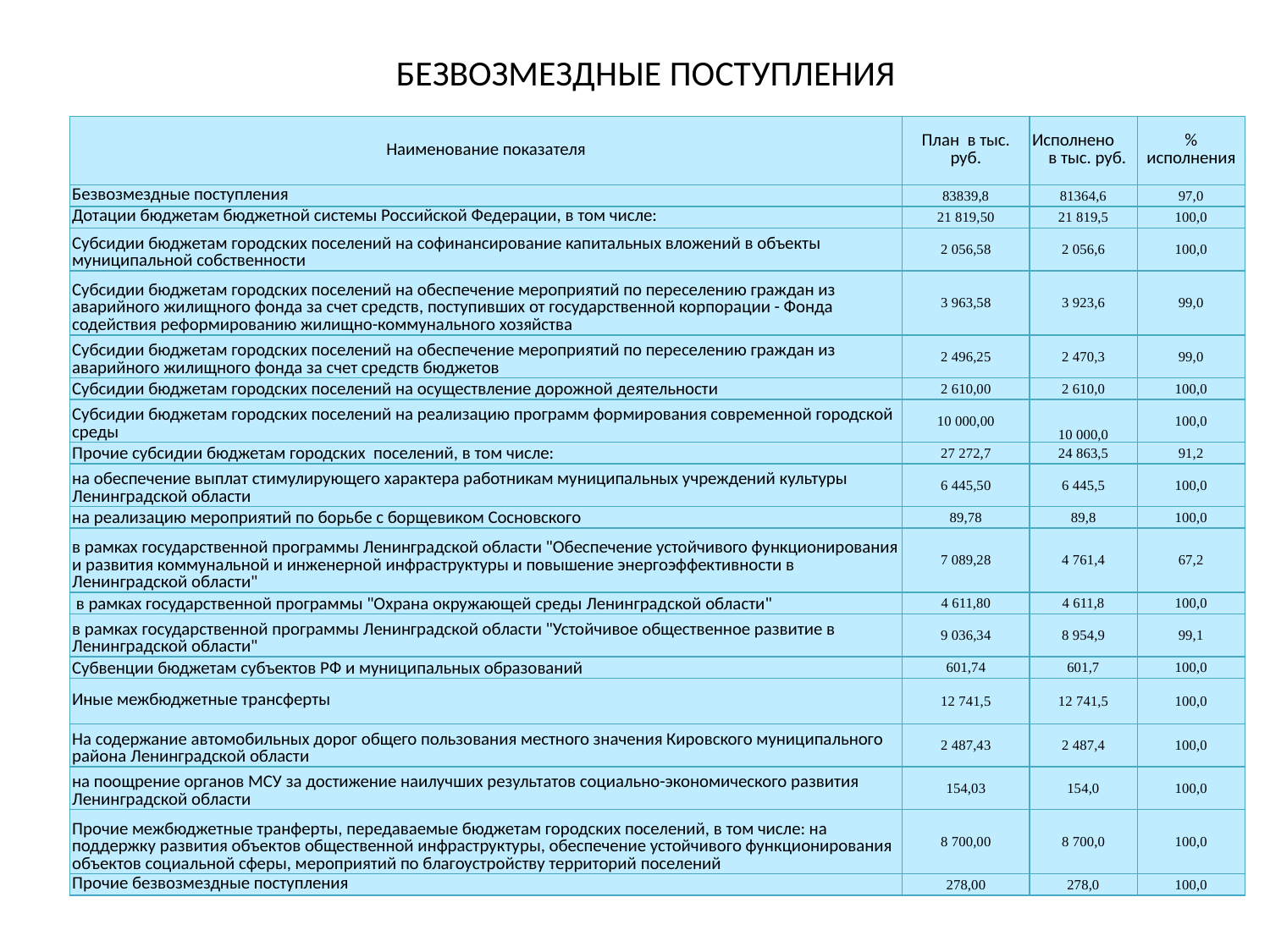

# БЕЗВОЗМЕЗДНЫЕ ПОСТУПЛЕНИЯ
| Наименование показателя | План в тыс. руб. | Исполнено в тыс. руб. | % исполнения |
| --- | --- | --- | --- |
| Безвозмездные поступления | 83839,8 | 81364,6 | 97,0 |
| Дотации бюджетам бюджетной системы Российской Федерации, в том числе: | 21 819,50 | 21 819,5 | 100,0 |
| Субсидии бюджетам городских поселений на софинансирование капитальных вложений в объекты муниципальной собственности | 2 056,58 | 2 056,6 | 100,0 |
| Субсидии бюджетам городских поселений на обеспечение мероприятий по переселению граждан из аварийного жилищного фонда за счет средств, поступивших от государственной корпорации - Фонда содействия реформированию жилищно-коммунального хозяйства | 3 963,58 | 3 923,6 | 99,0 |
| Субсидии бюджетам городских поселений на обеспечение мероприятий по переселению граждан из аварийного жилищного фонда за счет средств бюджетов | 2 496,25 | 2 470,3 | 99,0 |
| Субсидии бюджетам городских поселений на осуществление дорожной деятельности | 2 610,00 | 2 610,0 | 100,0 |
| Субсидии бюджетам городских поселений на реализацию программ формирования современной городской среды | 10 000,00 | 10 000,0 | 100,0 |
| Прочие субсидии бюджетам городских поселений, в том числе: | 27 272,7 | 24 863,5 | 91,2 |
| на обеспечение выплат стимулирующего характера работникам муниципальных учреждений культуры Ленинградской области | 6 445,50 | 6 445,5 | 100,0 |
| на реализацию мероприятий по борьбе с борщевиком Сосновского | 89,78 | 89,8 | 100,0 |
| в рамках государственной программы Ленинградской области "Обеспечение устойчивого функционирования и развития коммунальной и инженерной инфраструктуры и повышение энергоэффективности в Ленинградской области" | 7 089,28 | 4 761,4 | 67,2 |
| в рамках государственной программы "Охрана окружающей среды Ленинградской области" | 4 611,80 | 4 611,8 | 100,0 |
| в рамках государственной программы Ленинградской области "Устойчивое общественное развитие в Ленинградской области" | 9 036,34 | 8 954,9 | 99,1 |
| Субвенции бюджетам субъектов РФ и муниципальных образований | 601,74 | 601,7 | 100,0 |
| Иные межбюджетные трансферты | 12 741,5 | 12 741,5 | 100,0 |
| На содержание автомобильных дорог общего пользования местного значения Кировского муниципального района Ленинградской области | 2 487,43 | 2 487,4 | 100,0 |
| на поощрение органов МСУ за достижение наилучших результатов социально-экономического развития Ленинградской области | 154,03 | 154,0 | 100,0 |
| Прочие межбюджетные транферты, передаваемые бюджетам городских поселений, в том числе: на поддержку развития объектов общественной инфраструктуры, обеспечение устойчивого функционирования объектов социальной сферы, мероприятий по благоустройству территорий поселений | 8 700,00 | 8 700,0 | 100,0 |
| Прочие безвозмездные поступления | 278,00 | 278,0 | 100,0 |